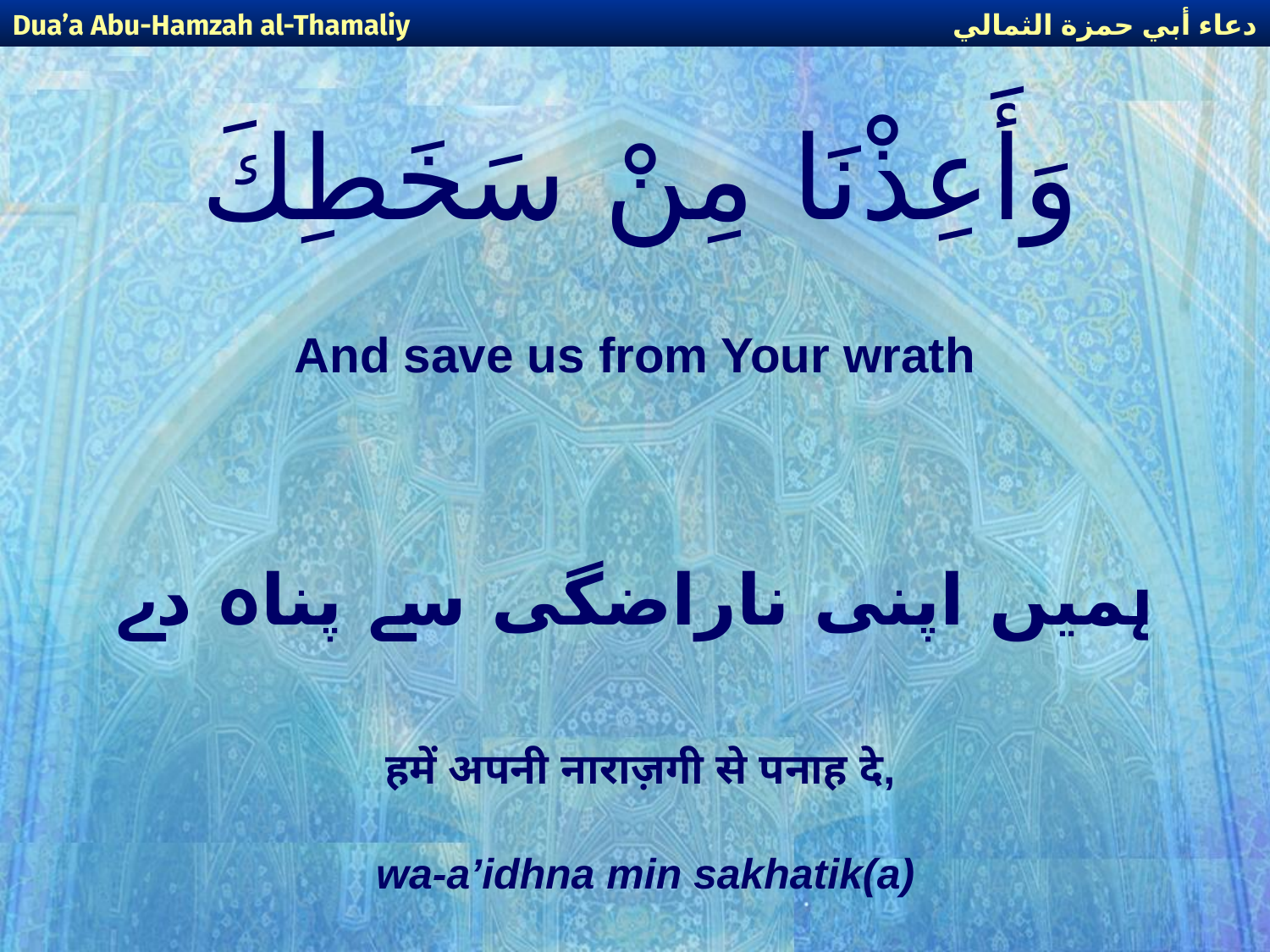

دعاء أبي حمزة الثمالي
Dua’a Abu-Hamzah al-Thamaliy
# وَأَعِذْنَا مِنْ سَخَطِكَ
And save us from Your wrath
ہمیں اپنی ناراضگی سے پناہ دے
हमें अपनी नाराज़गी से पनाह दे,
wa-a’idhna min sakhatik(a)